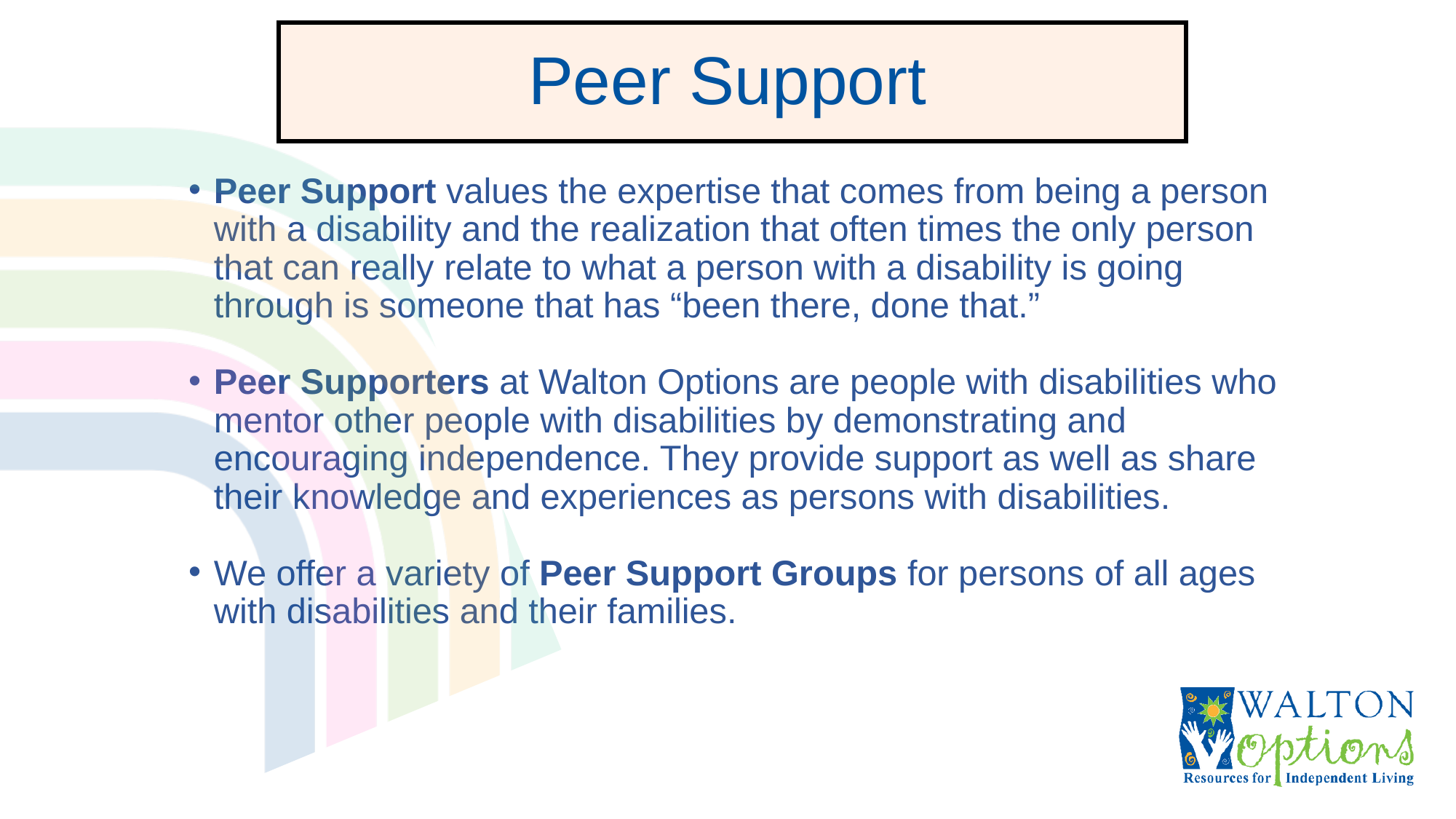

Peer Support
Peer Support values the expertise that comes from being a person with a disability and the realization that often times the only person that can really relate to what a person with a disability is going through is someone that has “been there, done that.”

Peer Supporters at Walton Options are people with disabilities who mentor other people with disabilities by demonstrating and encouraging independence. They provide support as well as share their knowledge and experiences as persons with disabilities.

We offer a variety of Peer Support Groups for persons of all ages with disabilities and their families.